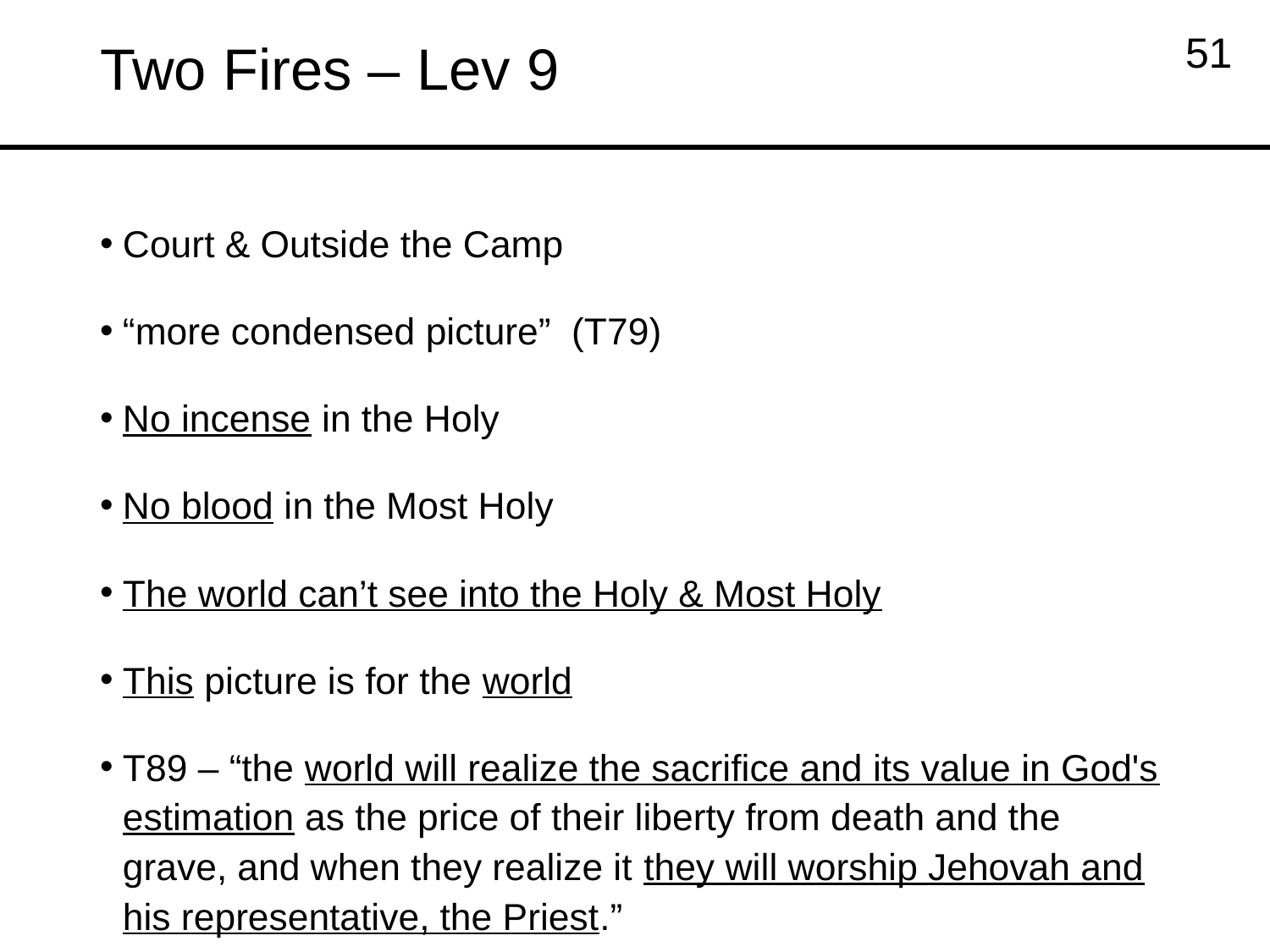

# Two Fires – Lev 9
51
Court & Outside the Camp
“more condensed picture”  (T79)
No incense in the Holy
No blood in the Most Holy
The world can’t see into the Holy & Most Holy
This picture is for the world
T89 – “the world will realize the sacrifice and its value in God's estimation as the price of their liberty from death and the grave, and when they realize it they will worship Jehovah and his representative, the Priest.”